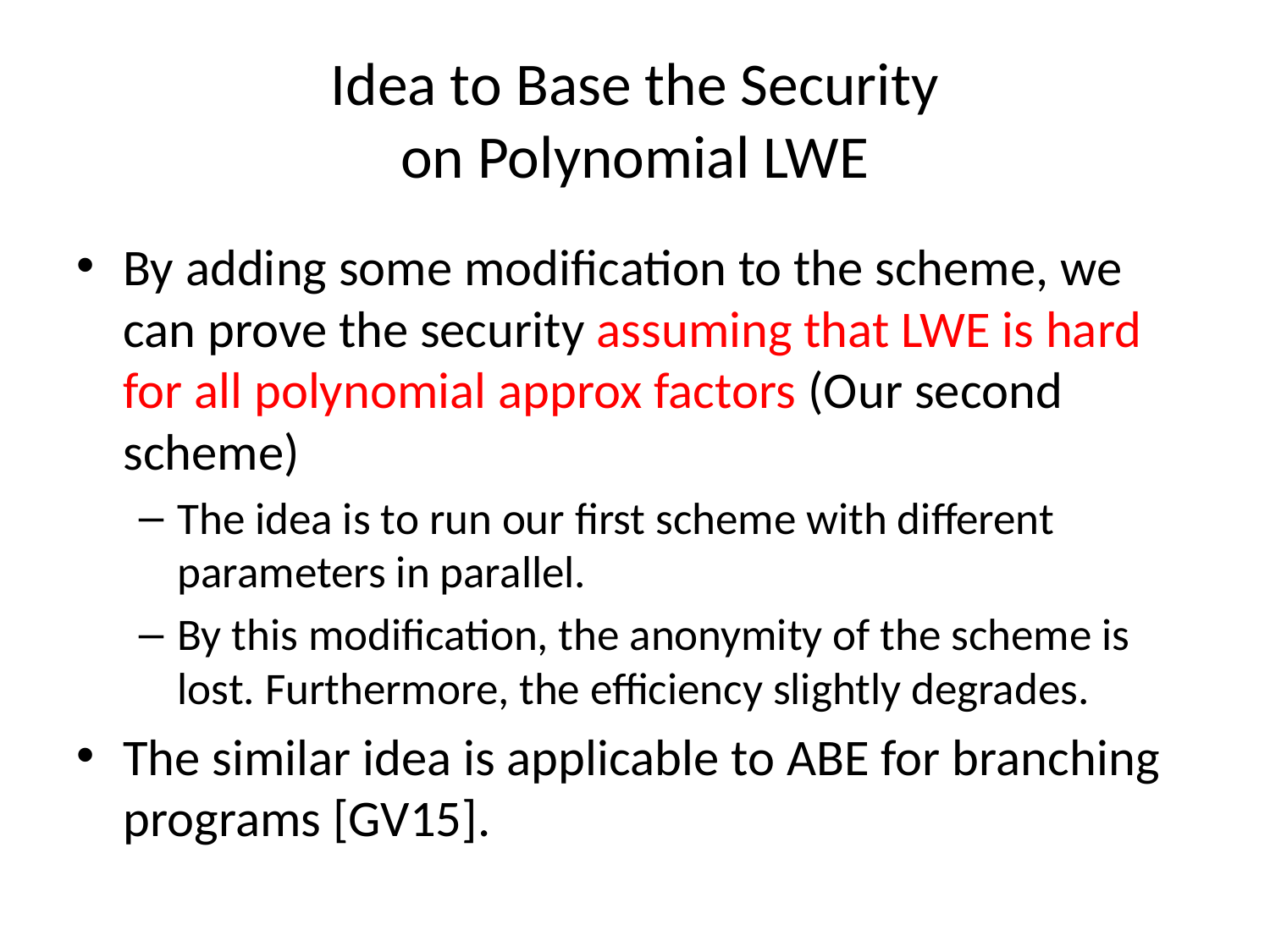

# Idea to Base the Security on Polynomial LWE
By adding some modification to the scheme, we can prove the security assuming that LWE is hard for all polynomial approx factors (Our second scheme)
The idea is to run our first scheme with different parameters in parallel.
By this modification, the anonymity of the scheme is lost. Furthermore, the efficiency slightly degrades.
The similar idea is applicable to ABE for branching programs [GV15].